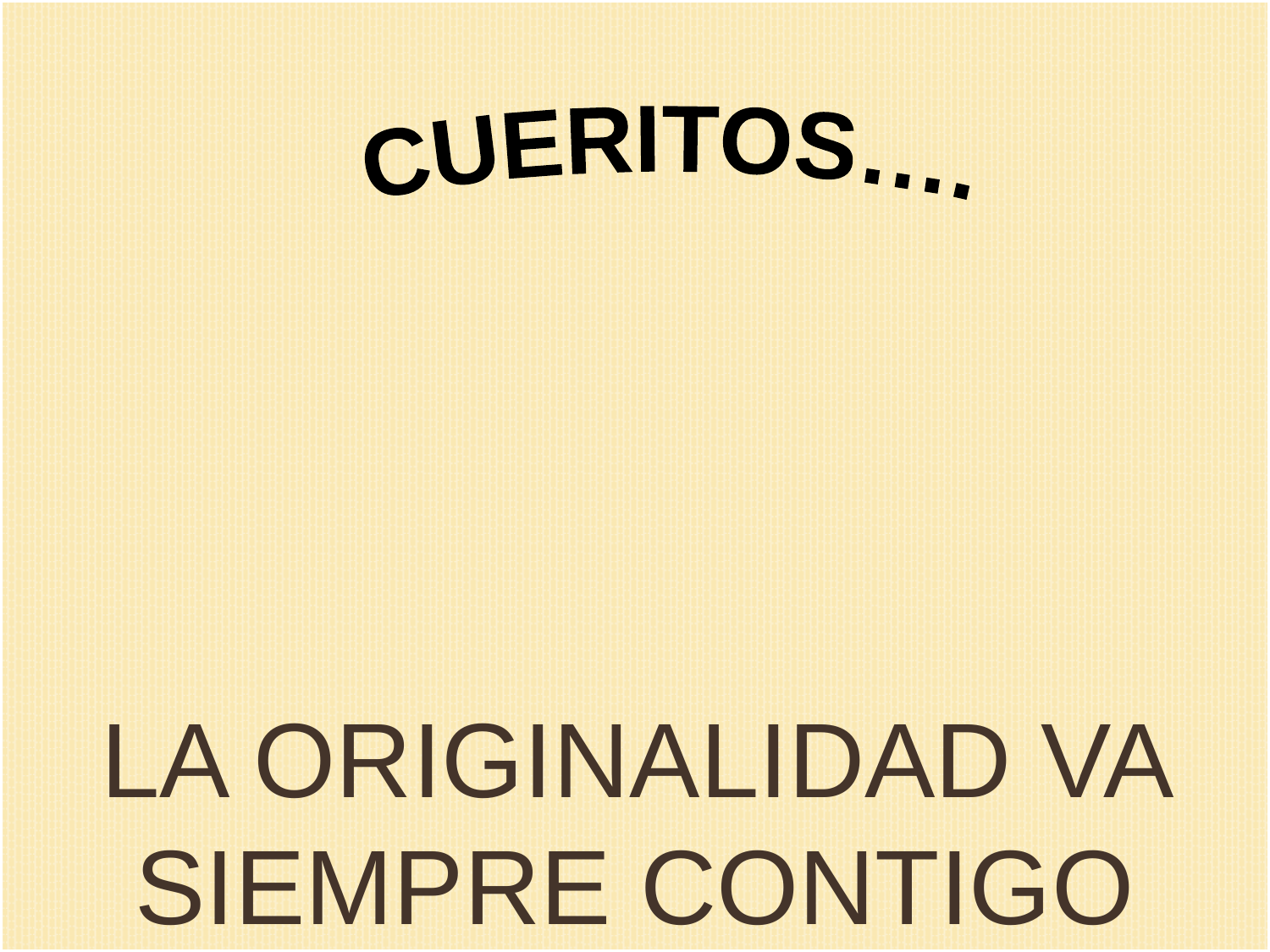

LA ORIGINALIDAD VA SIEMPRE CONTIGO
CUERITOS….
#